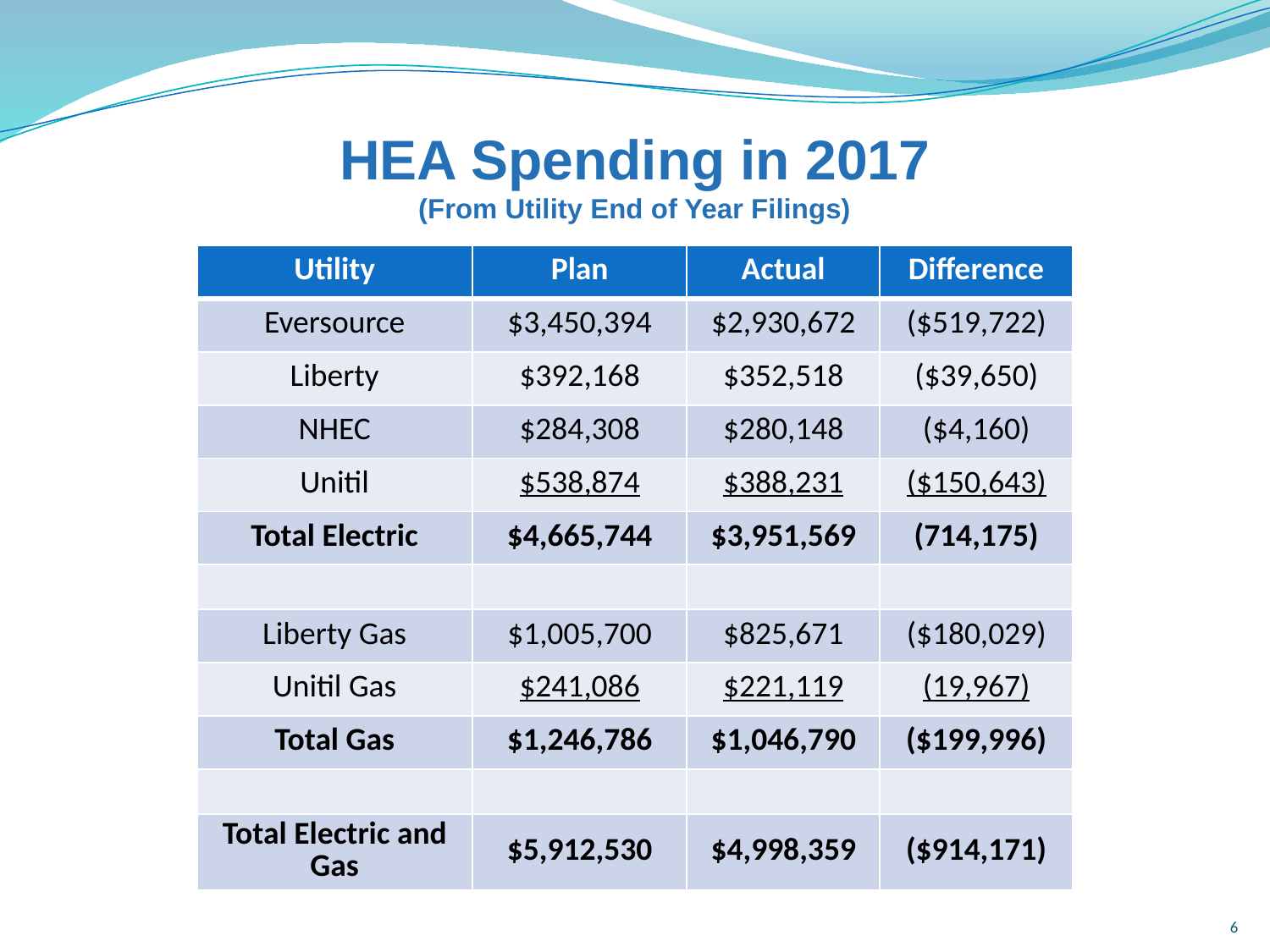

# HEA Spending in 2017 (From Utility End of Year Filings)
| Utility | Plan | Actual | Difference |
| --- | --- | --- | --- |
| Eversource | $3,450,394 | $2,930,672 | ($519,722) |
| Liberty | $392,168 | $352,518 | ($39,650) |
| NHEC | $284,308 | $280,148 | ($4,160) |
| Unitil | $538,874 | $388,231 | ($150,643) |
| Total Electric | $4,665,744 | $3,951,569 | (714,175) |
|  |  |  |  |
| Liberty Gas | $1,005,700 | $825,671 | ($180,029) |
| Unitil Gas | $241,086 | $221,119 | (19,967) |
| Total Gas | $1,246,786 | $1,046,790 | ($199,996) |
|  |  |  |  |
| Total Electric and Gas | $5,912,530 | $4,998,359 | ($914,171) |
6